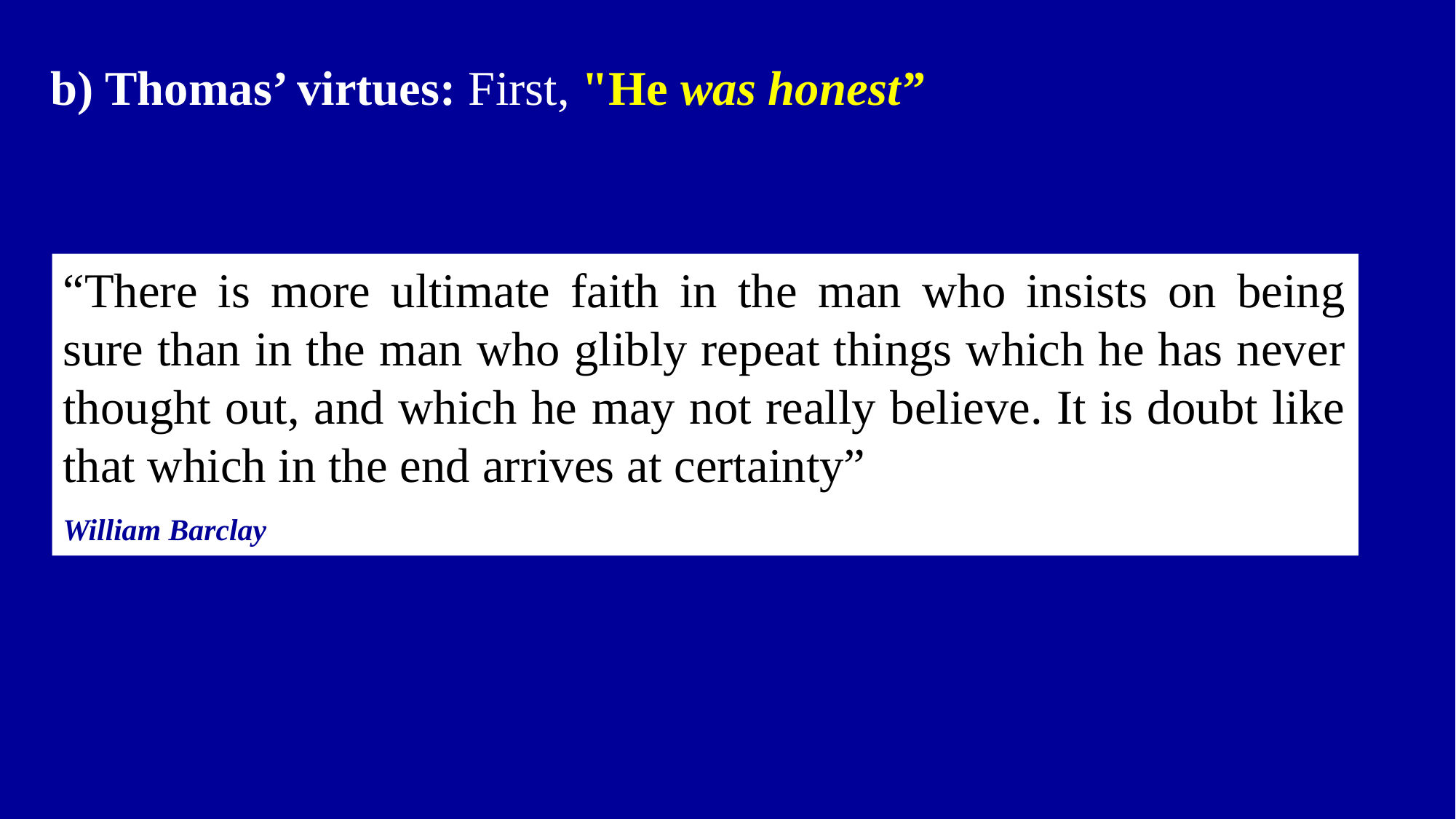

b) Thomas’ virtues: First, "He was honest”
“There is more ultimate faith in the man who insists on being sure than in the man who glibly repeat things which he has never thought out, and which he may not really believe. It is doubt like that which in the end arrives at certainty”
William Barclay